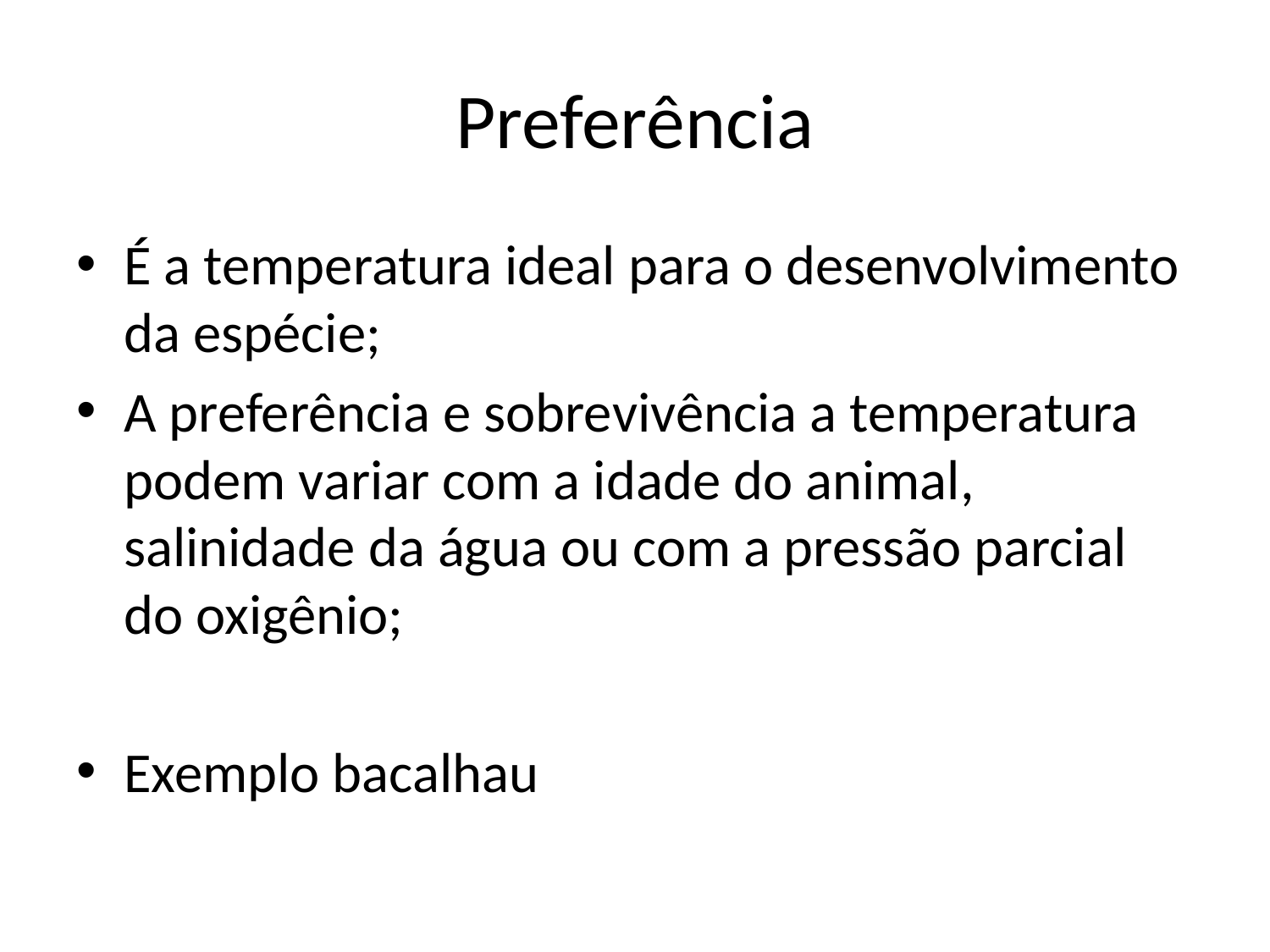

# Preferência
É a temperatura ideal para o desenvolvimento da espécie;
A preferência e sobrevivência a temperatura podem variar com a idade do animal, salinidade da água ou com a pressão parcial do oxigênio;

Exemplo bacalhau